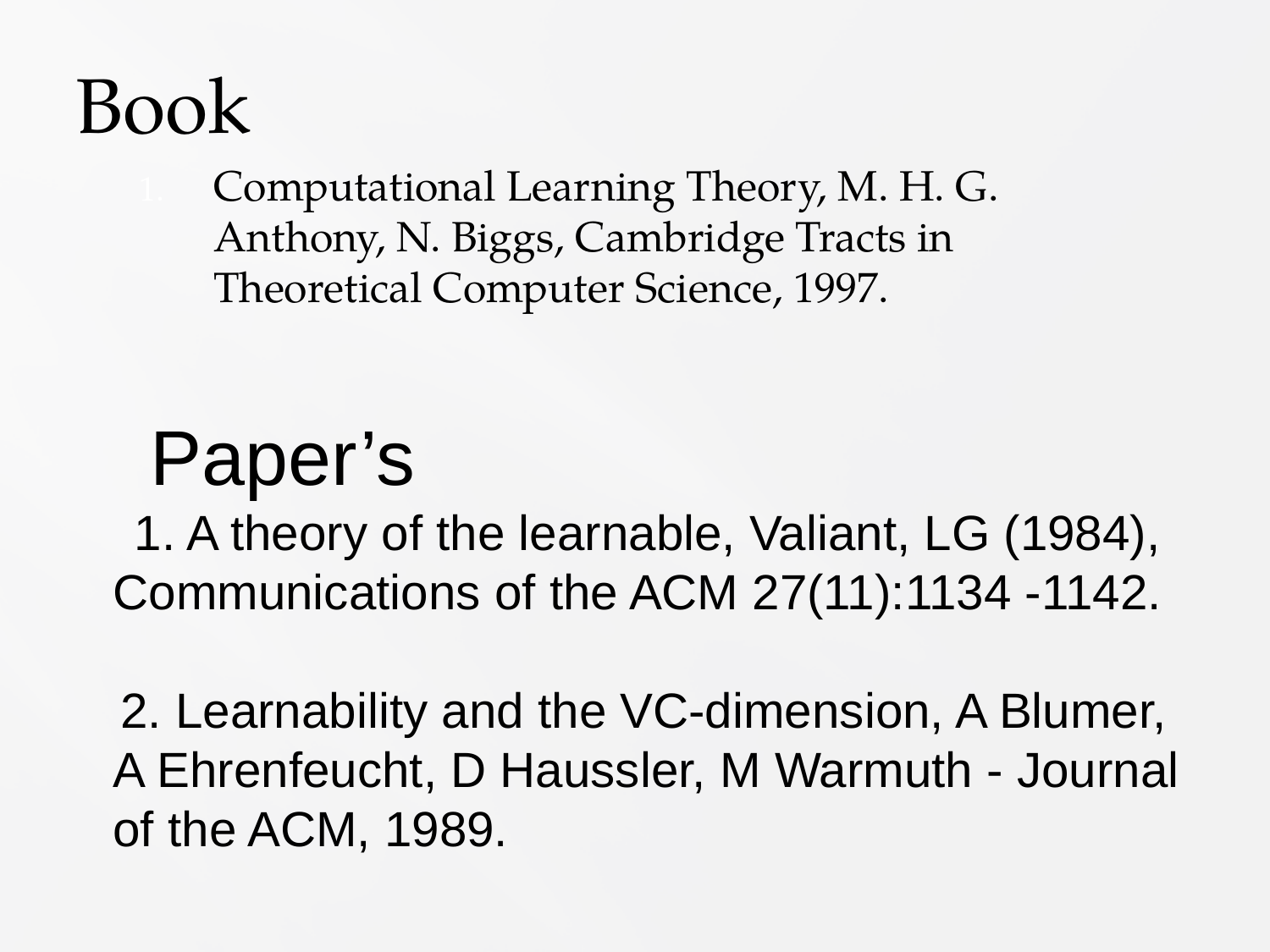

Book
Computational Learning Theory, M. H. G. Anthony, N. Biggs, Cambridge Tracts in Theoretical Computer Science, 1997.
 Paper’s
     1. A theory of the learnable, Valiant, LG (1984),  Communications of the ACM 27(11):1134 -1142.

    2. Learnability and the VC-dimension, A Blumer, A Ehrenfeucht, D Haussler, M Warmuth - Journal of the ACM, 1989.